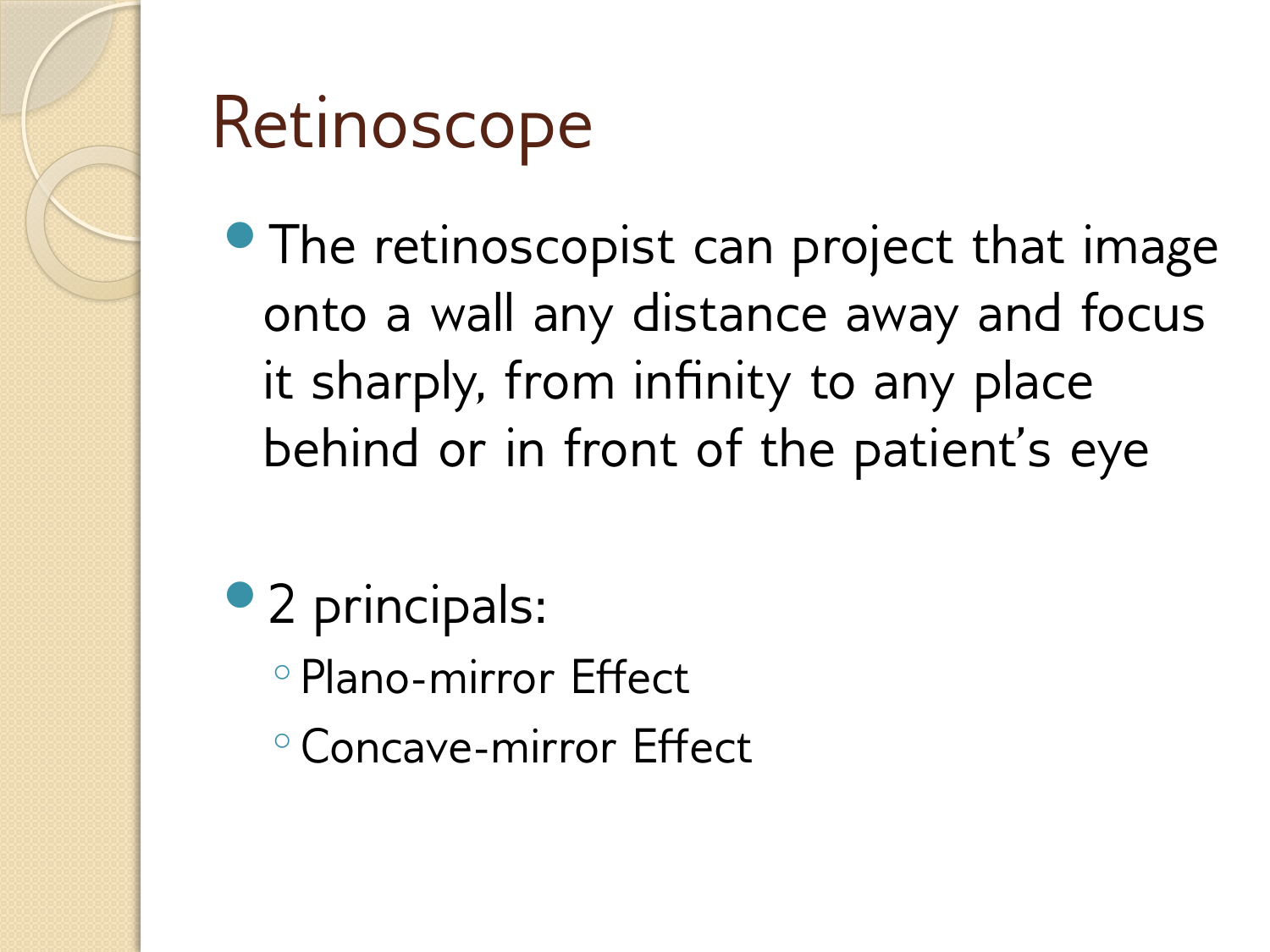

# Retinoscope
The retinoscopist can project that image onto a wall any distance away and focus it sharply, from infinity to any place behind or in front of the patient’s eye

2 principals:
Plano-mirror Effect
Concave-mirror Effect